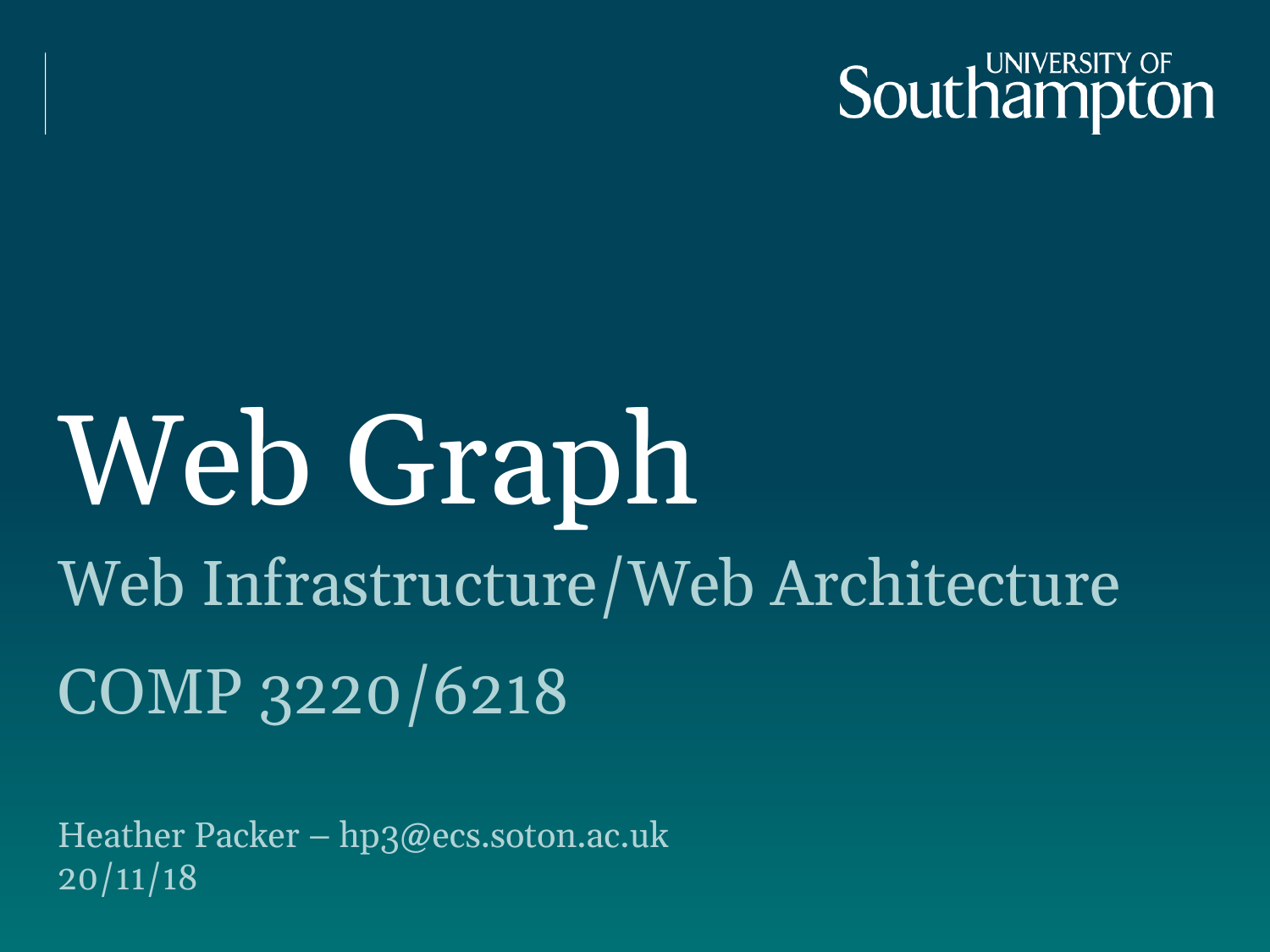

# Web Graph
Web Infrastructure/Web Architecture
COMP 3220/6218
Heather Packer – hp3@ecs.soton.ac.uk
20/11/18